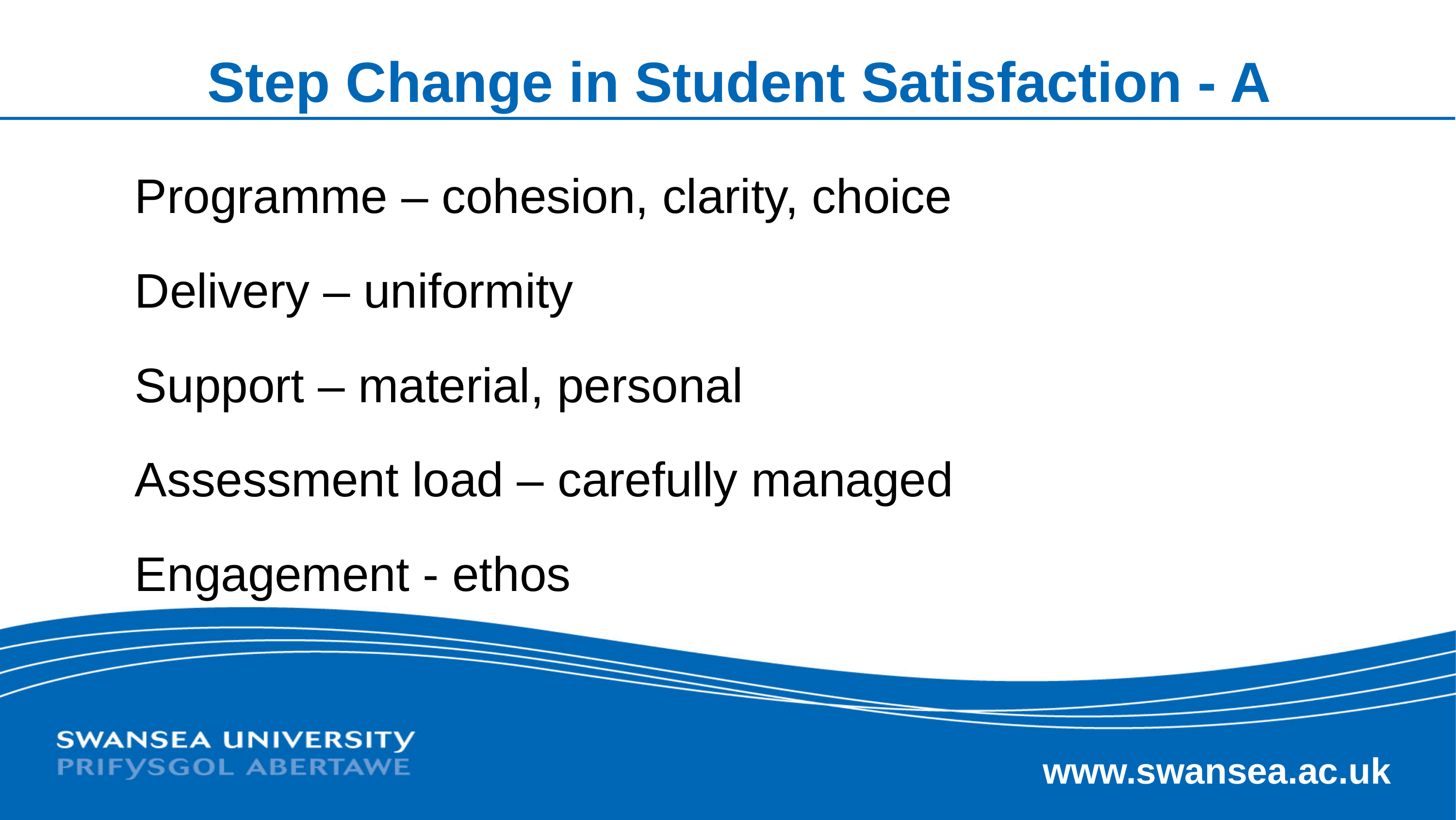

# Step Change in Student Satisfaction - A
Programme – cohesion, clarity, choice

Delivery – uniformity

Support – material, personal

Assessment load – carefully managed

Engagement - ethos